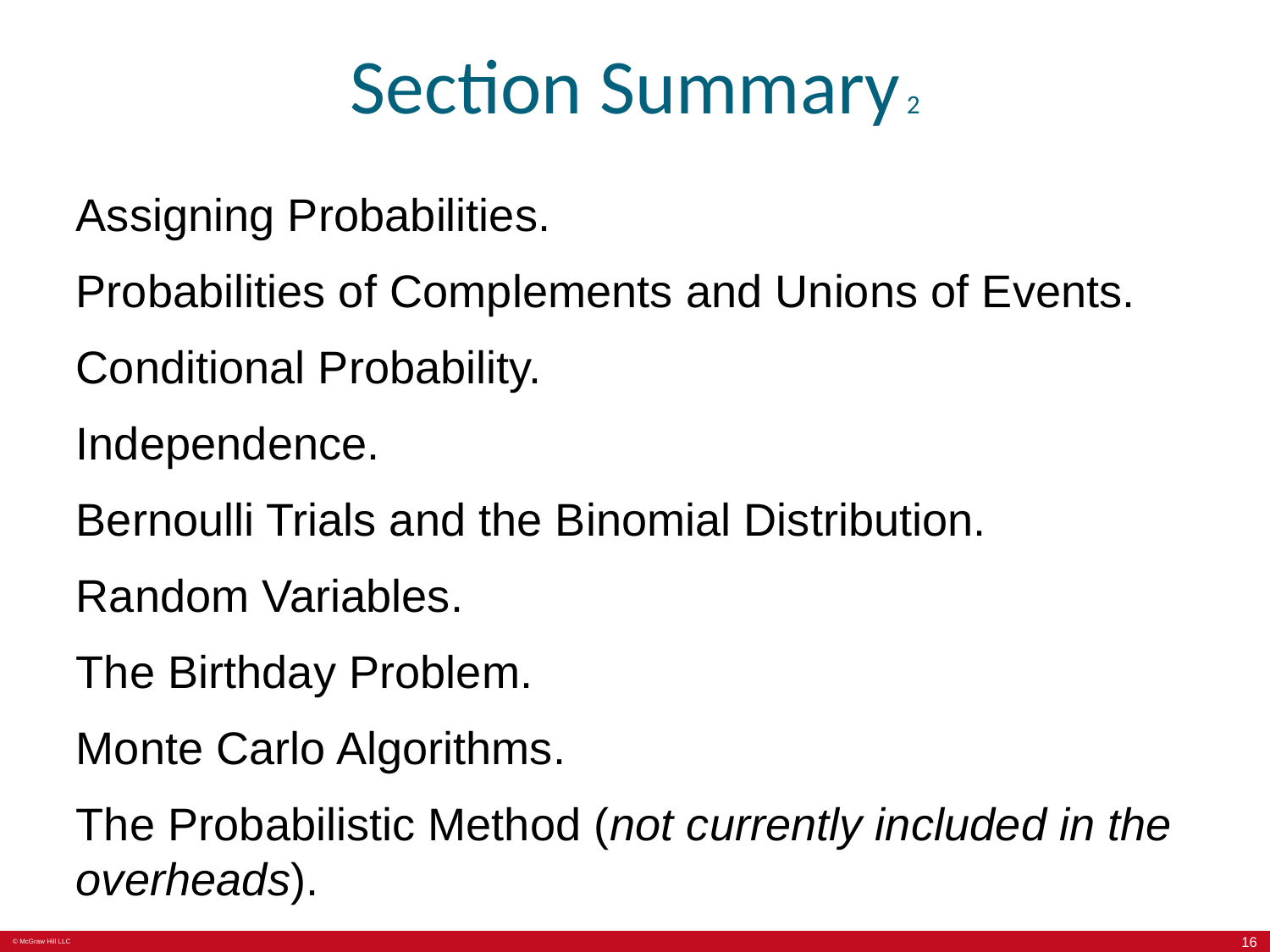

# Section Summary 2
Assigning Probabilities.
Probabilities of Complements and Unions of Events.
Conditional Probability.
Independence.
Bernoulli Trials and the Binomial Distribution.
Random Variables.
The Birthday Problem.
Monte Carlo Algorithms.
The Probabilistic Method (not currently included in the overheads).
16